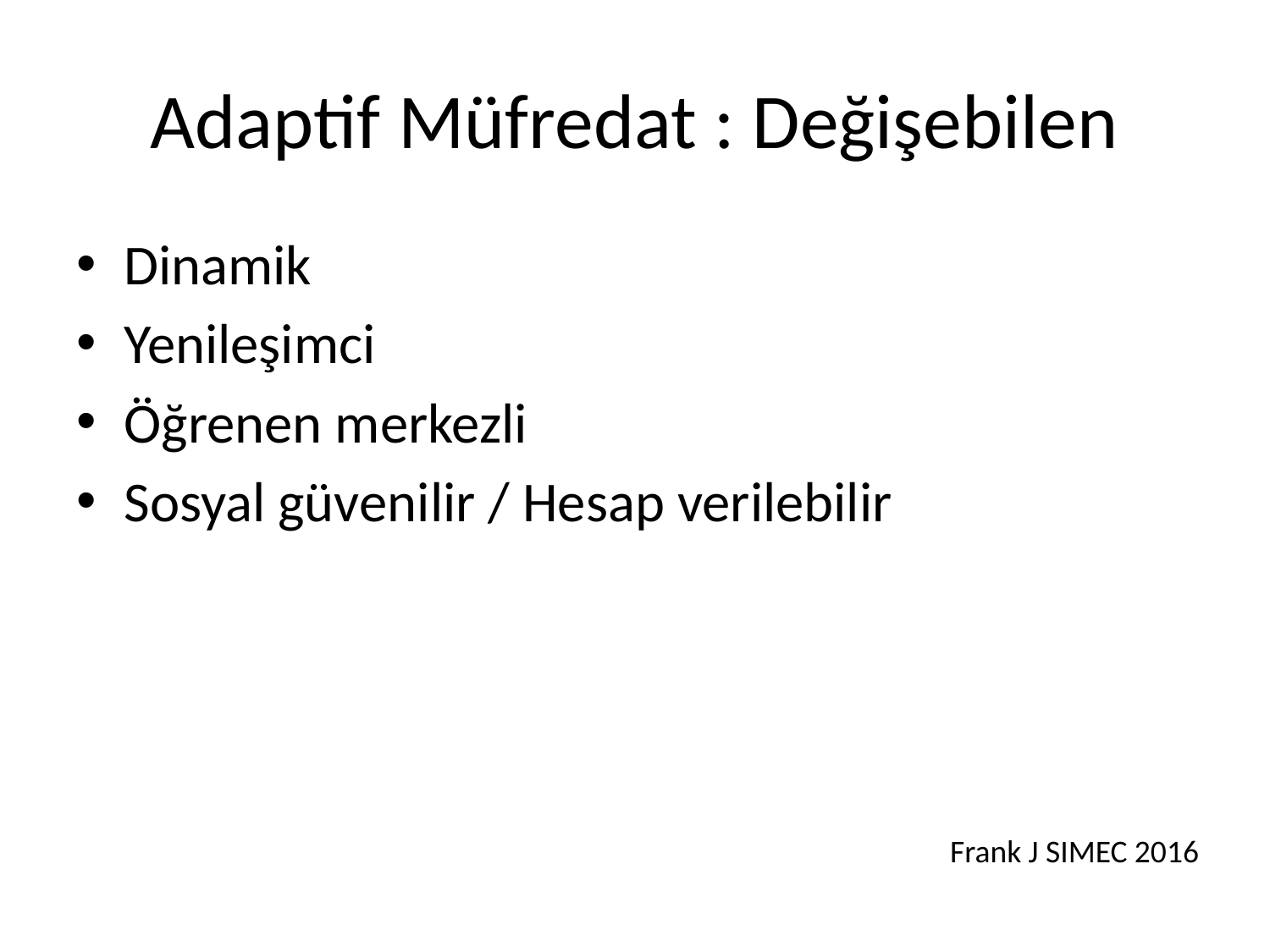

# Adaptif Müfredat : Değişebilen
Dinamik
Yenileşimci
Öğrenen merkezli
Sosyal güvenilir / Hesap verilebilir
Frank J SIMEC 2016